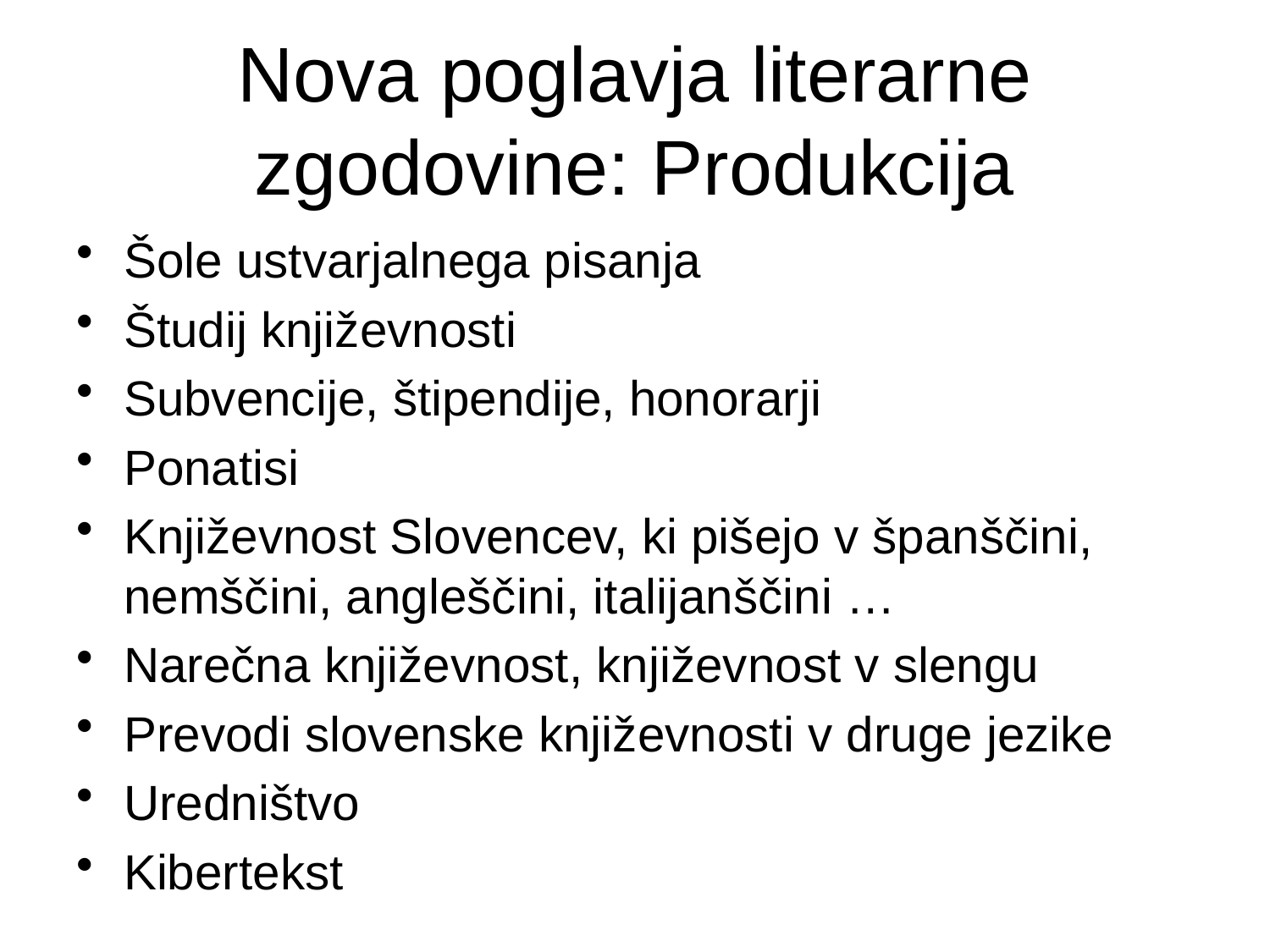

# Nova poglavja literarne zgodovine: Produkcija
Šole ustvarjalnega pisanja
Študij književnosti
Subvencije, štipendije, honorarji
Ponatisi
Književnost Slovencev, ki pišejo v španščini, nemščini, angleščini, italijanščini …
Narečna književnost, književnost v slengu
Prevodi slovenske književnosti v druge jezike
Uredništvo
Kibertekst